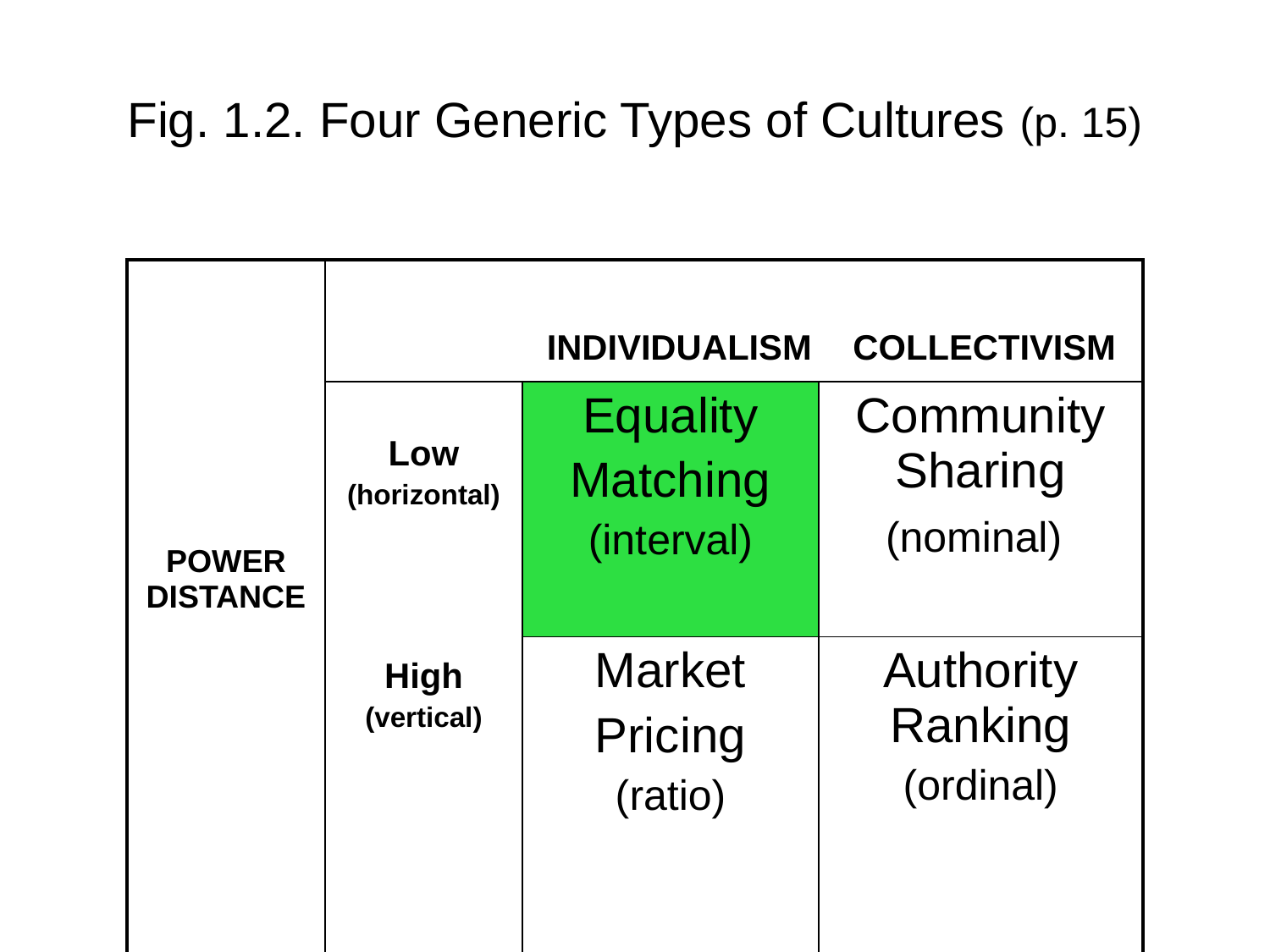

Fig. 1.2. Four Generic Types of Cultures (p. 15)
| POWER DISTANCE | INDIVIDUALISM COLLECTIVISM |  |  |
| --- | --- | --- | --- |
|  | Low (horizontal) High (vertical) | Equality Matching (interval) | Community Sharing (nominal) |
|  |  | Market Pricing (ratio) | Authority Ranking (ordinal) |